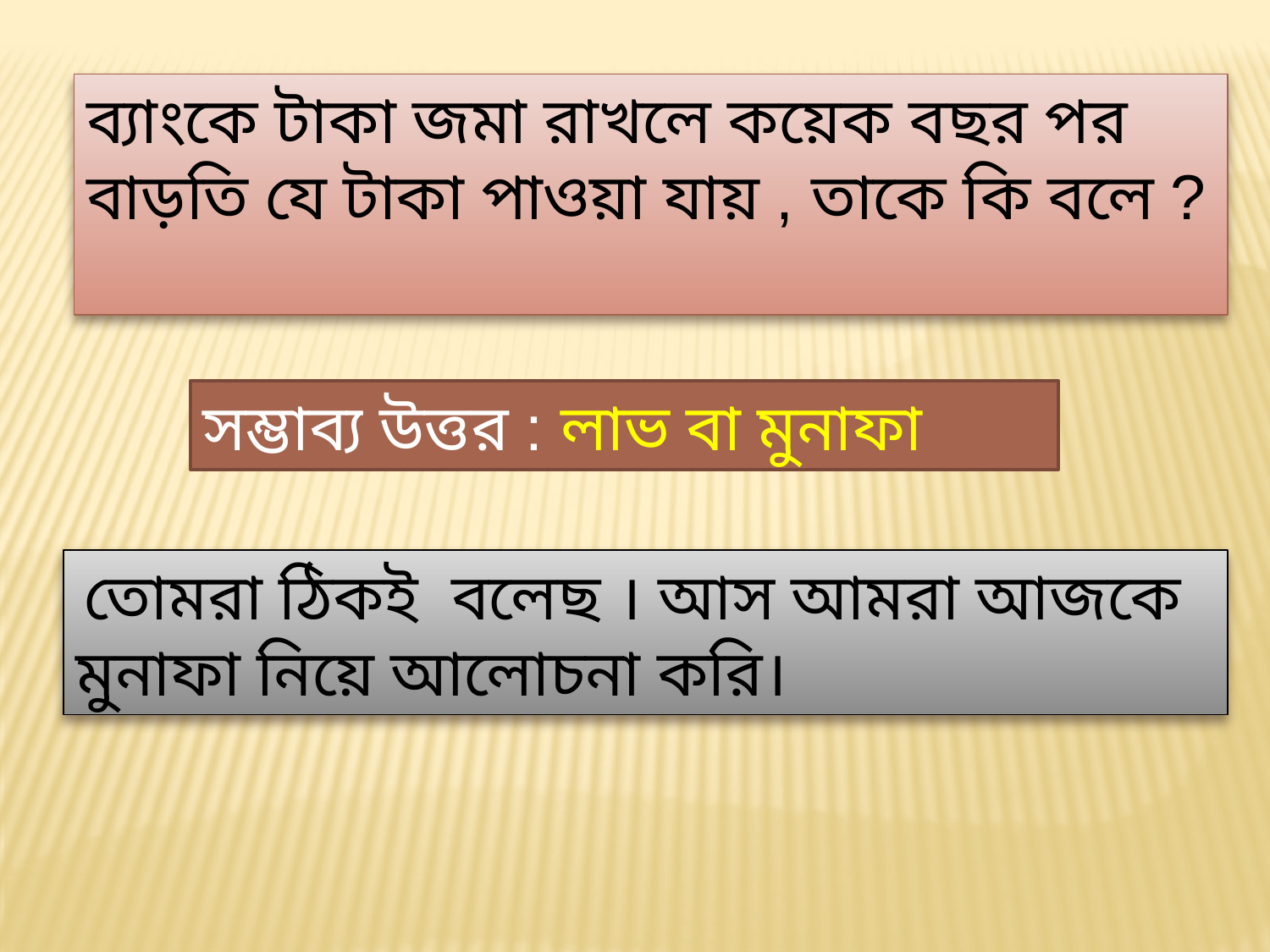

ব্যাংকে টাকা জমা রাখলে কয়েক বছর পর বাড়তি যে টাকা পাওয়া যায় , তাকে কি বলে ?
সম্ভাব্য উত্তর : লাভ বা মুনাফা
 তোমরা ঠিকই  বলেছ । আস আমরা আজকে মুনাফা নিয়ে আলোচনা করি।